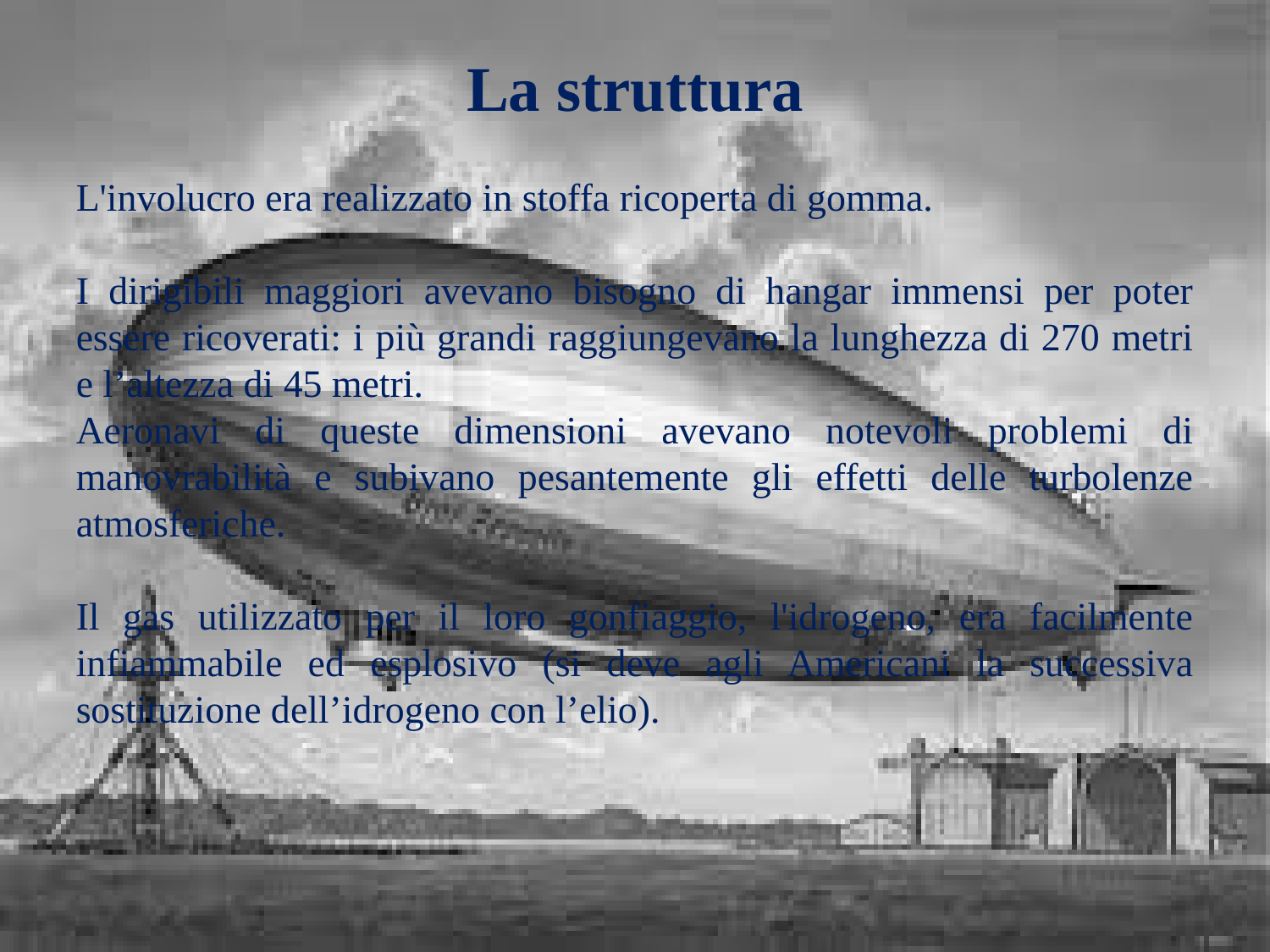

La struttura
L'involucro era realizzato in stoffa ricoperta di gomma.

I dirigibili maggiori avevano bisogno di hangar immensi per poter essere ricoverati: i più grandi raggiungevano la lunghezza di 270 metri e l’altezza di 45 metri.
Aeronavi di queste dimensioni avevano notevoli problemi di manovrabilità e subivano pesantemente gli effetti delle turbolenze atmosferiche.

Il gas utilizzato per il loro gonfiaggio, l'idrogeno, era facilmente infiammabile ed esplosivo (si deve agli Americani la successiva sostituzione dell’idrogeno con l’elio).